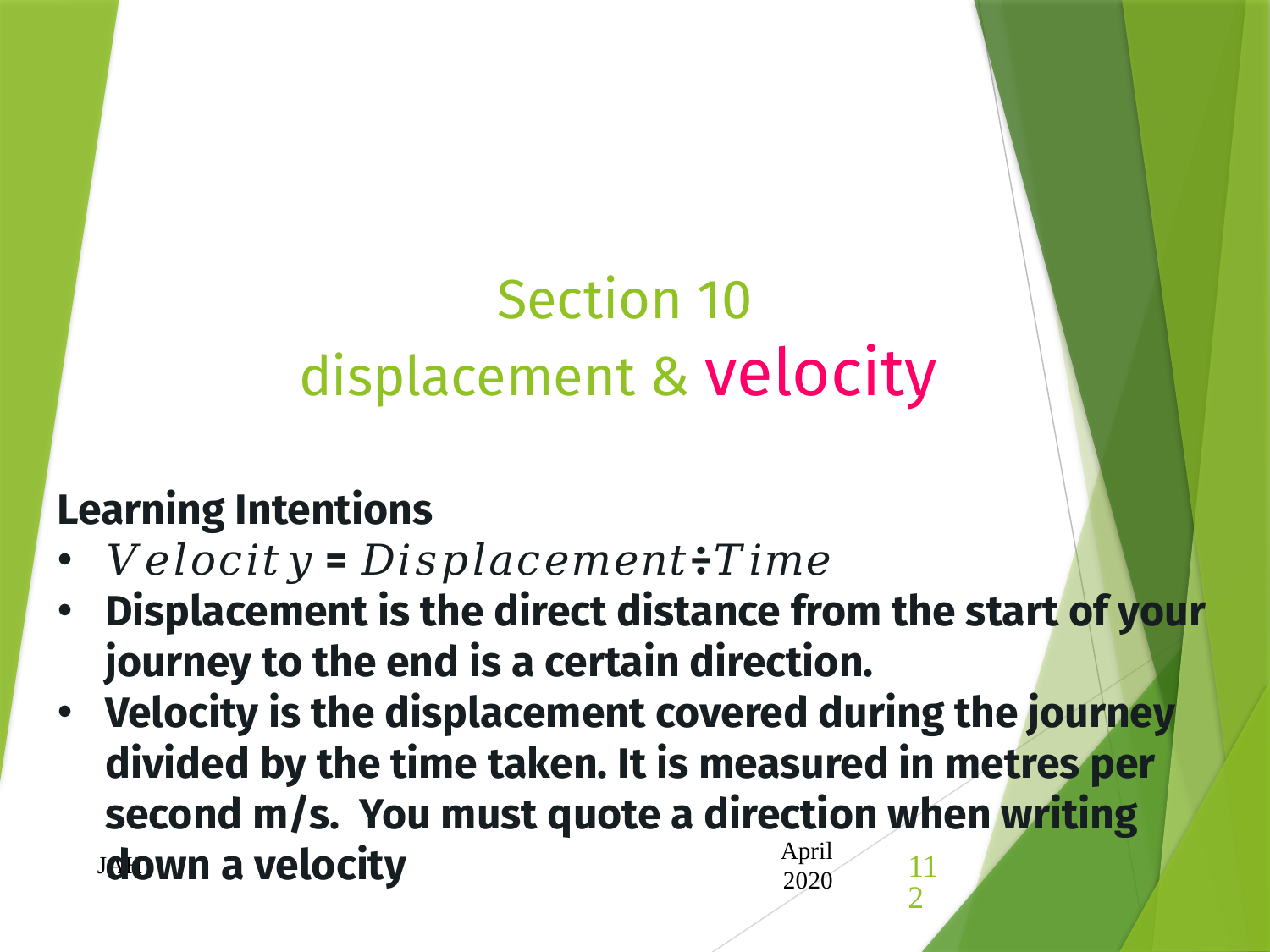

# Section 10 displacement & velocity
Learning Intentions
𝑉𝑒𝑙𝑜𝑐𝑖𝑡𝑦 = 𝐷𝑖𝑠𝑝𝑙𝑎𝑐𝑒𝑚𝑒𝑛𝑡÷𝑇𝑖𝑚𝑒
Displacement is the direct distance from the start of your journey to the end is a certain direction.
Velocity is the displacement covered during the journey divided by the time taken. It is measured in metres per second m/s.  You must quote a direction when writing down a velocity
JAH
April 2020
112